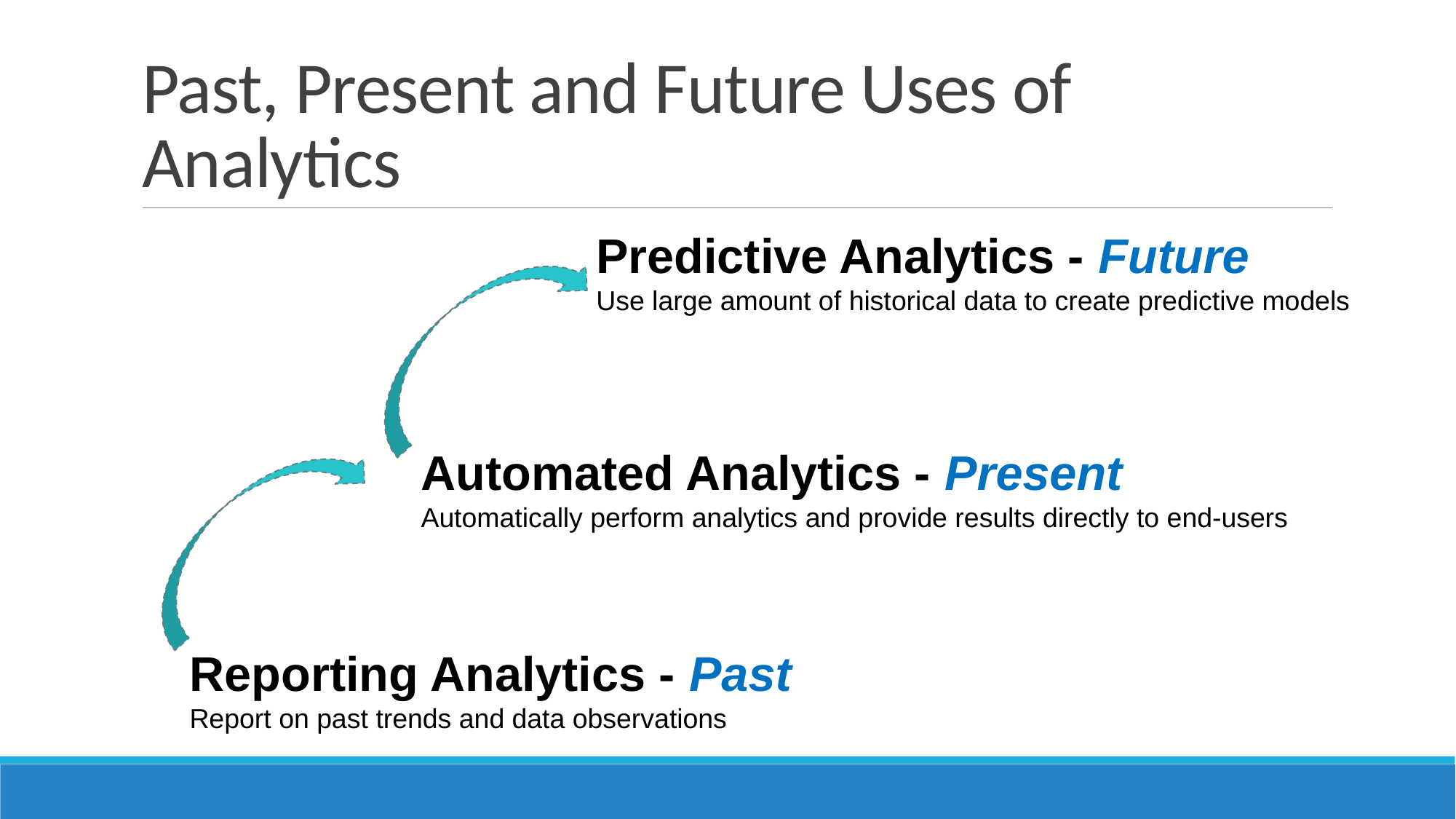

# Past, Present and Future Uses of Analytics
Predictive Analytics - Future
Use large amount of historical data to create predictive models

Automated Analytics - Present
Automatically perform analytics and provide results directly to end-users

Reporting Analytics - Past
Report on past trends and data observations